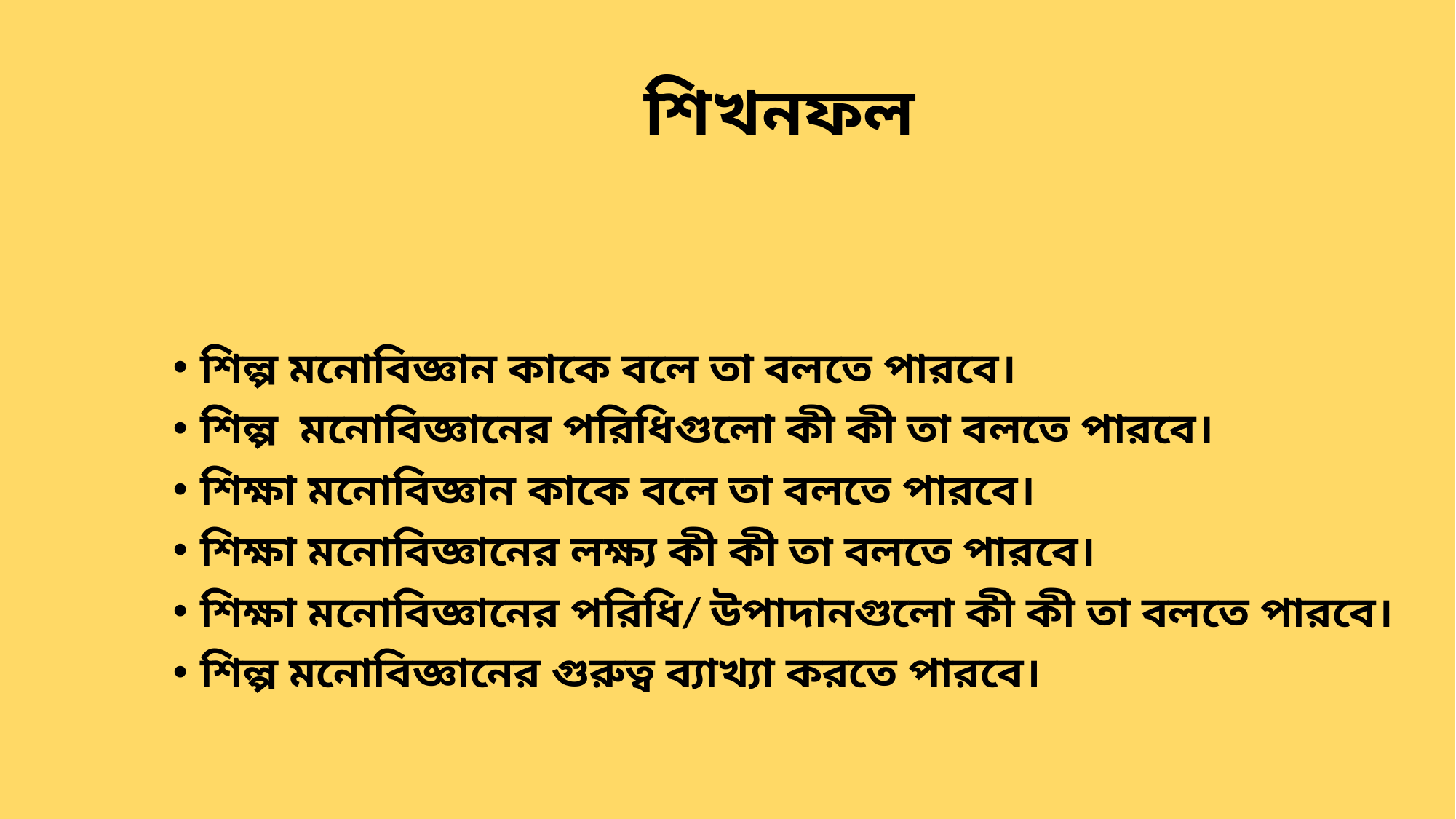

# শিখনফল
শিল্প মনোবিজ্ঞান কাকে বলে তা বলতে পারবে।
শিল্প  মনোবিজ্ঞানের পরিধিগুলো কী কী তা বলতে পারবে।
শিক্ষা মনোবিজ্ঞান কাকে বলে তা বলতে পারবে।
শিক্ষা মনোবিজ্ঞানের লক্ষ্য কী কী তা বলতে পারবে।
শিক্ষা মনোবিজ্ঞানের পরিধি/ উপাদানগুলো কী কী তা বলতে পারবে।
শিল্প মনোবিজ্ঞানের গুরুত্ব ব্যাখ্যা করতে পারবে।